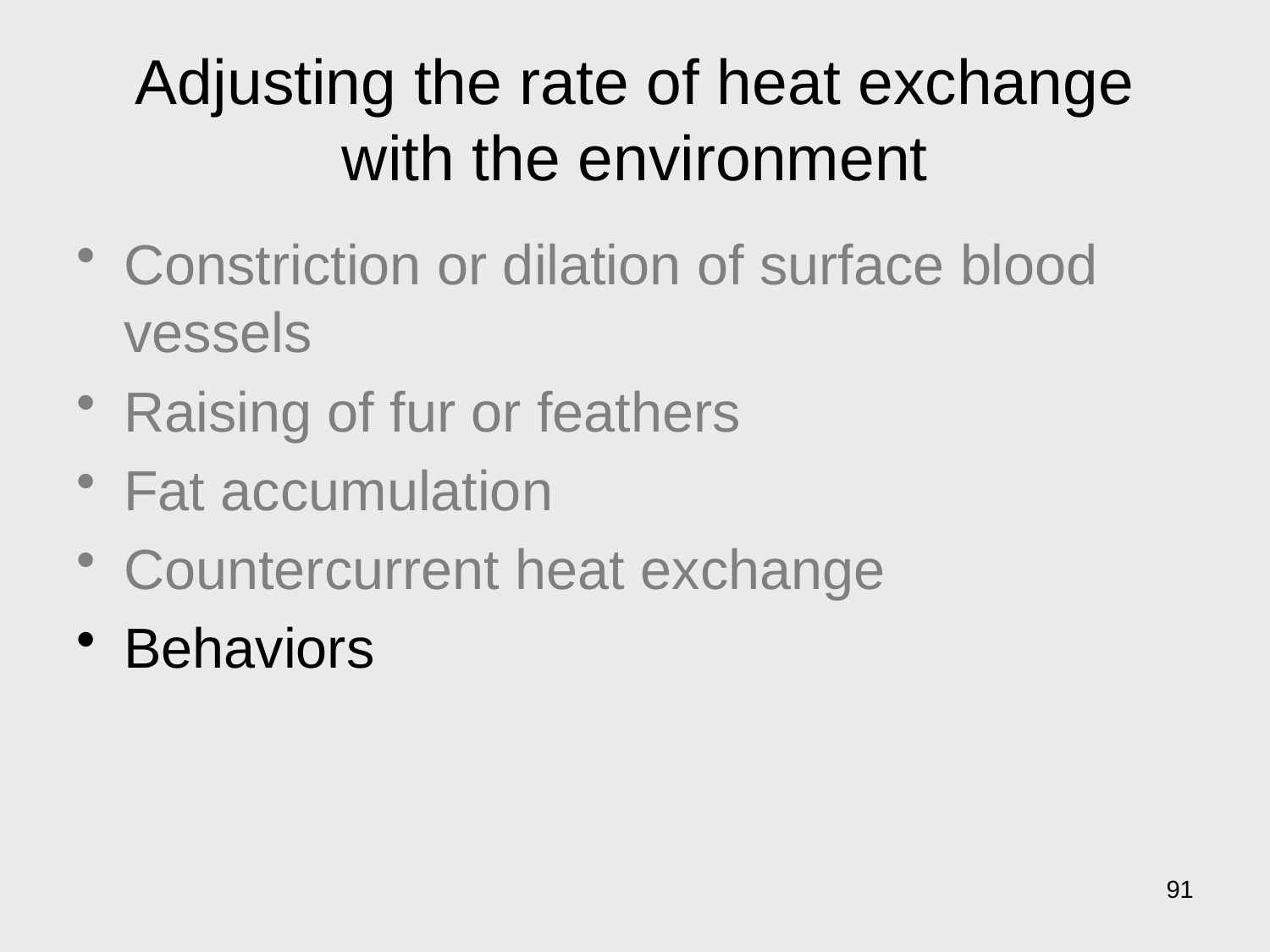

# Adjusting the rate of heat exchange with the environment
Constriction or dilation of surface blood vessels
Raising of fur or feathers
Fat accumulation
Countercurrent heat exchange
Behaviors
91